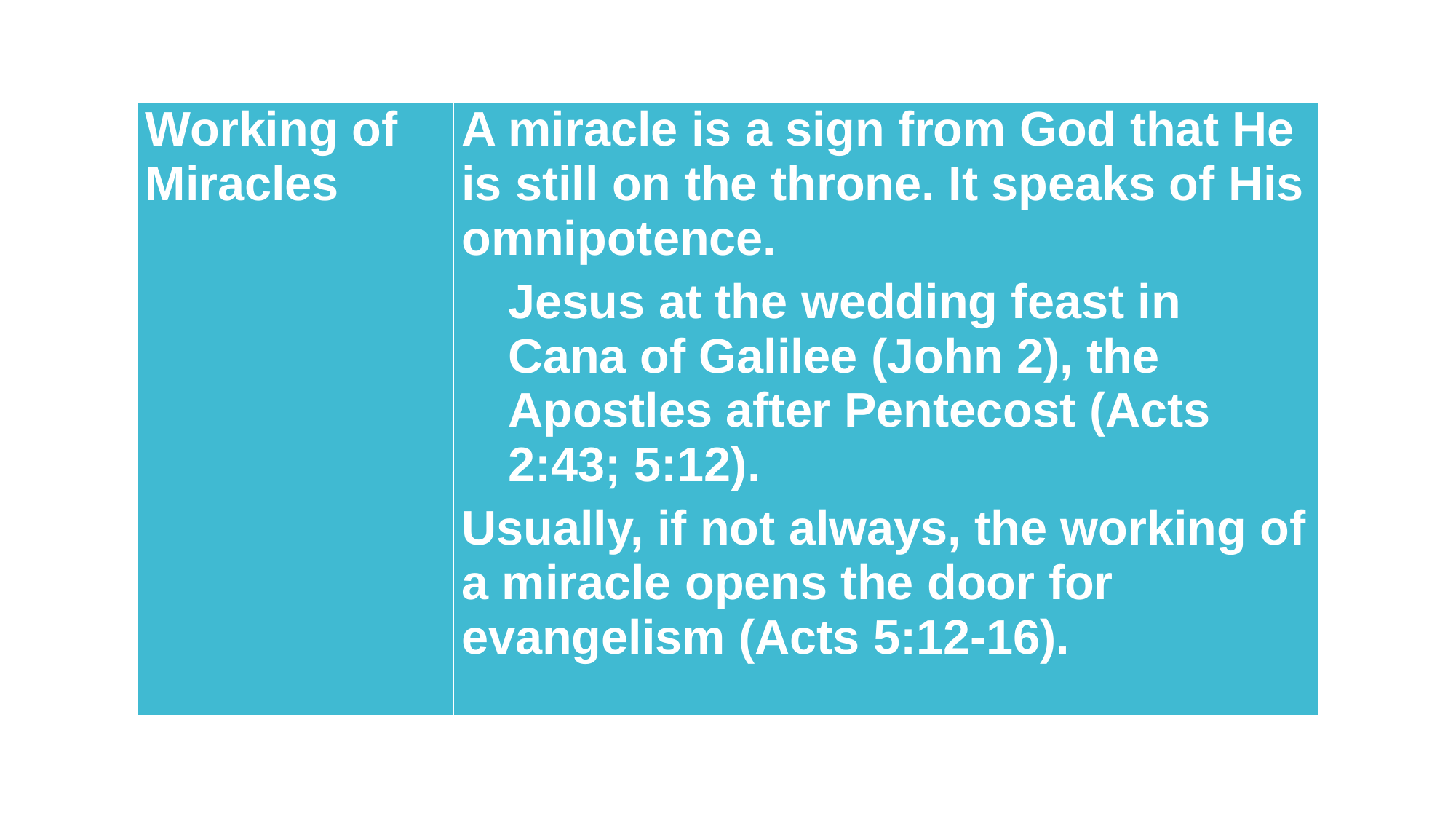

| Working of Miracles | A miracle is a sign from God that He is still on the throne. It speaks of His omnipotence. Jesus at the wedding feast in Cana of Galilee (John 2), the Apostles after Pentecost (Acts 2:43; 5:12). Usually, if not always, the working of a miracle opens the door for evangelism (Acts 5:12-16). |
| --- | --- |